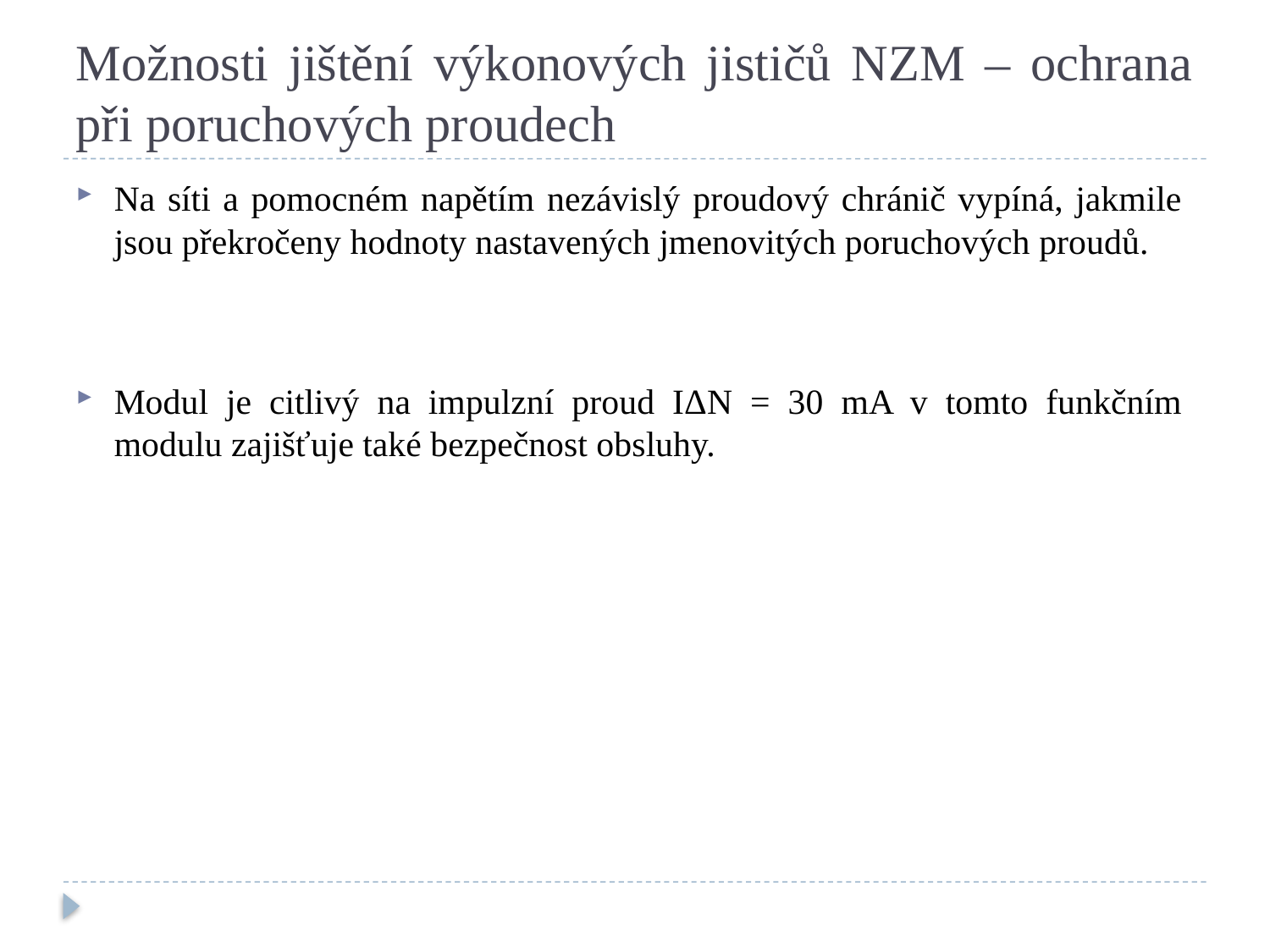

# Možnosti jištění výkonových jističů NZM – ochrana při poruchových proudech
Na síti a pomocném napětím nezávislý proudový chránič vypíná, jakmile jsou překročeny hodnoty nastavených jmenovitých poruchových proudů.

Modul je citlivý na impulzní proud IΔN = 30 mA v tomto funkčním modulu zajišťuje také bezpečnost obsluhy.